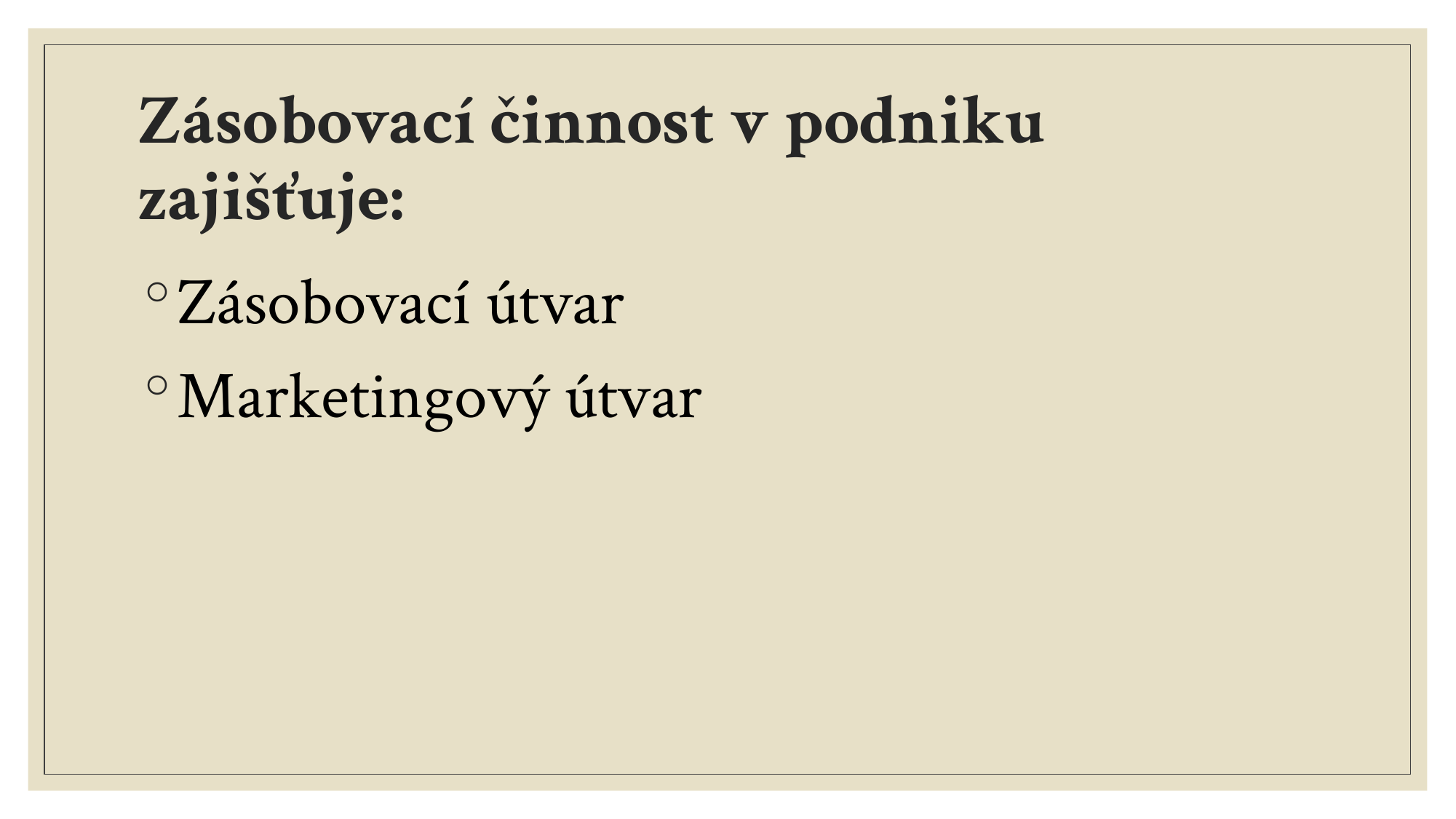

# Zásobovací činnost v podniku zajišťuje:
Zásobovací útvar
Marketingový útvar